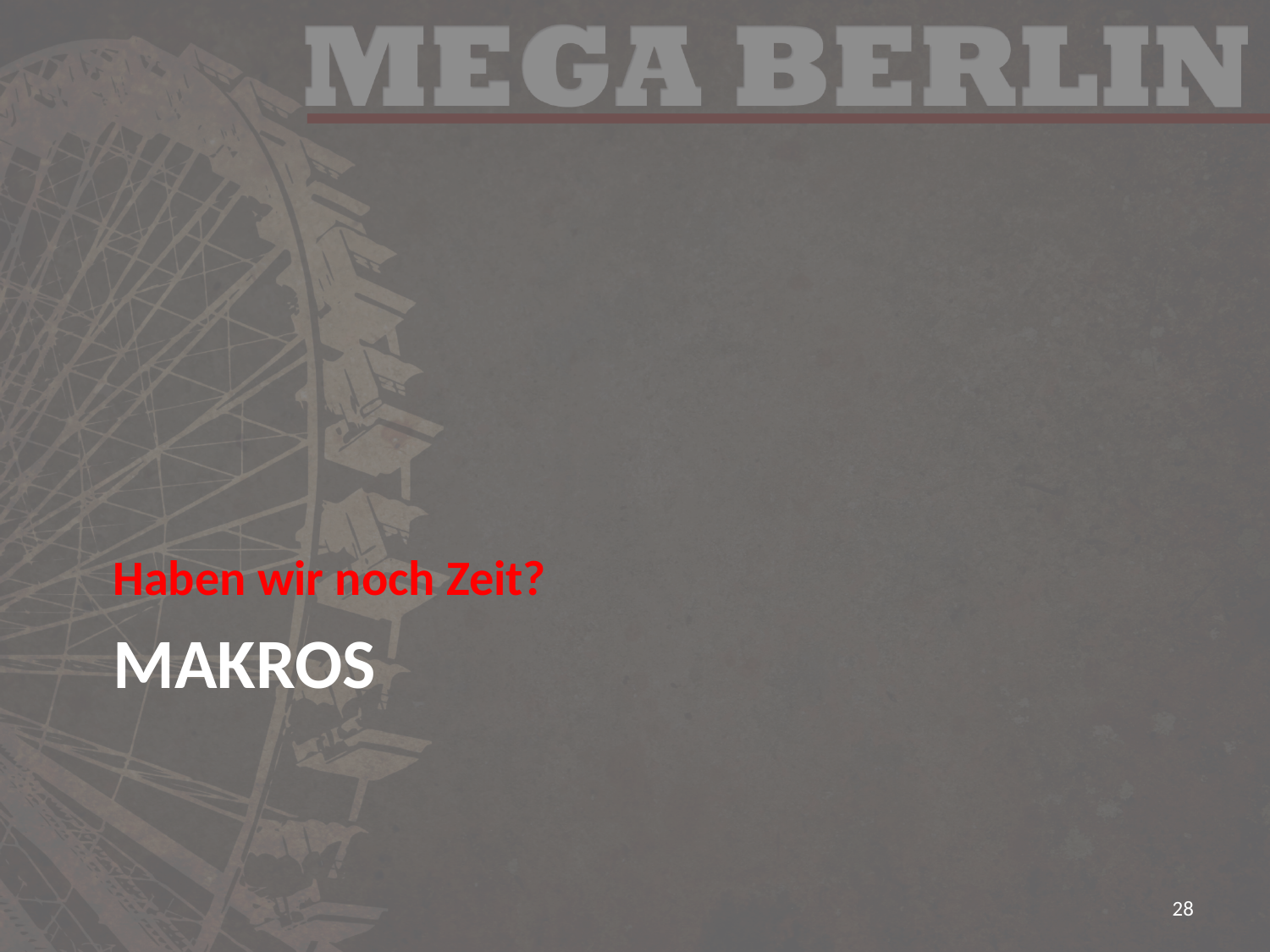

Haben wir noch Zeit?
# Makros
28